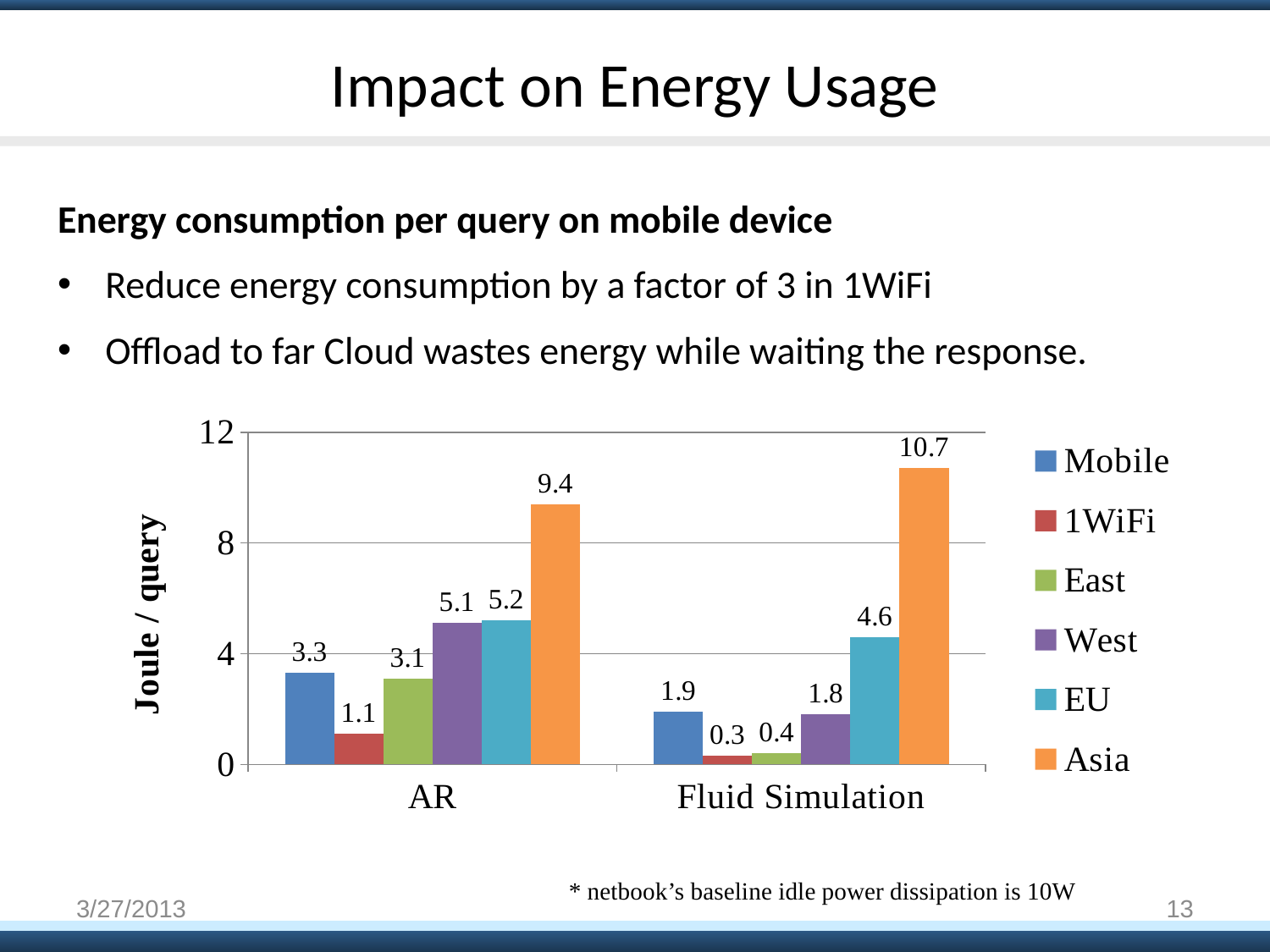

# Impact on Energy Usage
Energy consumption per query on mobile device
Reduce energy consumption by a factor of 3 in 1WiFi
Offload to far Cloud wastes energy while waiting the response.

### Chart

| Category | Mobile | 1WiFi | East | West | EU | Asia |
|---|---|---|---|---|---|---|
| AR | 3.3 | 1.1 | 3.1 | 5.1 | 5.2 | 9.4 |
| Fluid Simulation | 1.9 | 0.3 | 0.4 | 1.8 | 4.6 | 10.7 |
* netbook’s baseline idle power dissipation is 10W
3/27/2013
13